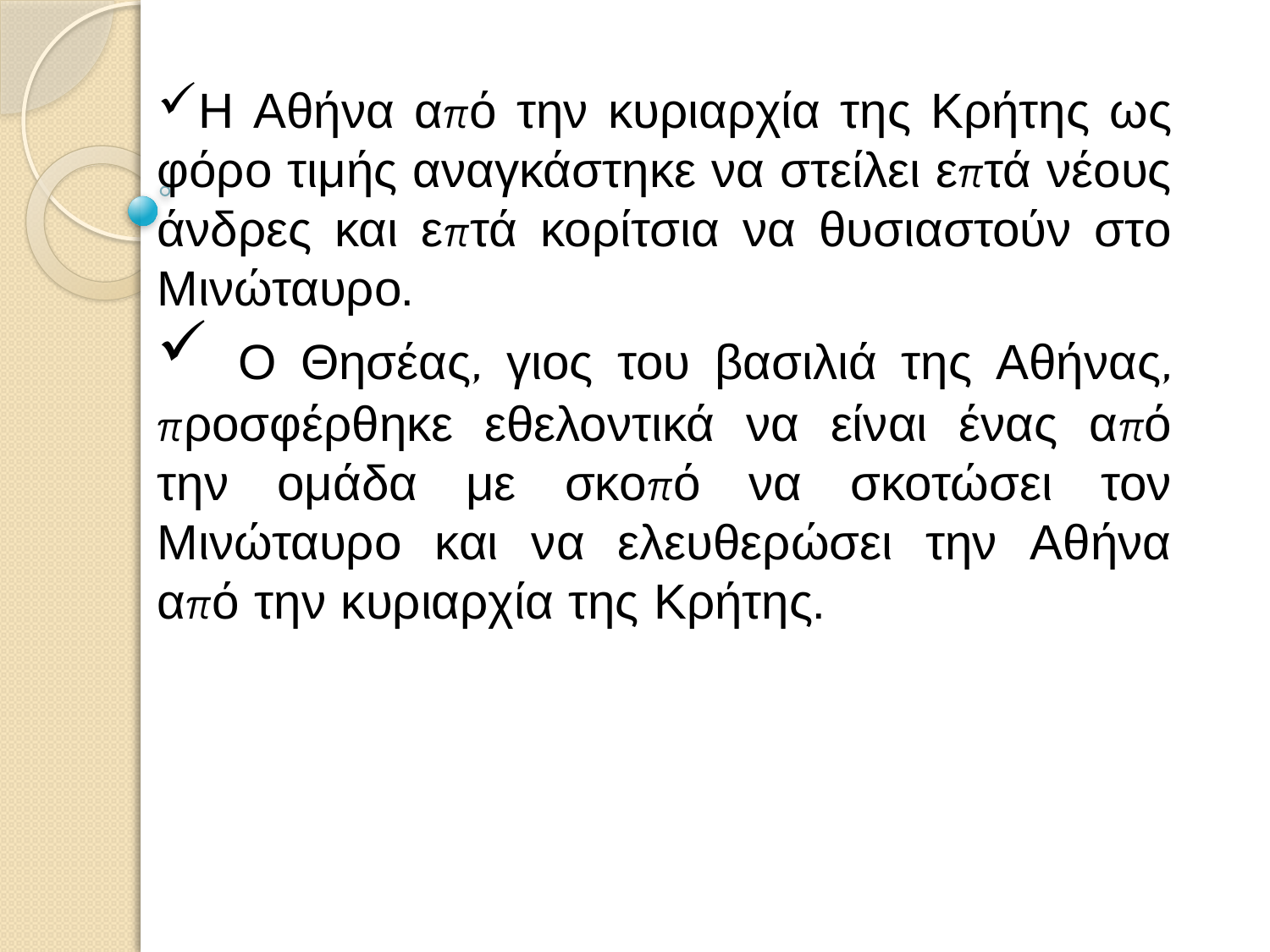

Η Αθήνα από την κυριαρχία της Κρήτης ως φόρο τιμής αναγκάστηκε να στείλει επτά νέους άνδρες και επτά κορίτσια να θυσιαστούν στο Μινώταυρο.
 Ο Θησέας, γιος του βασιλιά της Αθήνας, προσφέρθηκε εθελοντικά να είναι ένας από την ομάδα με σκοπό να σκοτώσει τον Μινώταυρο και να ελευθερώσει την Αθήνα από την κυριαρχία της Κρήτης.